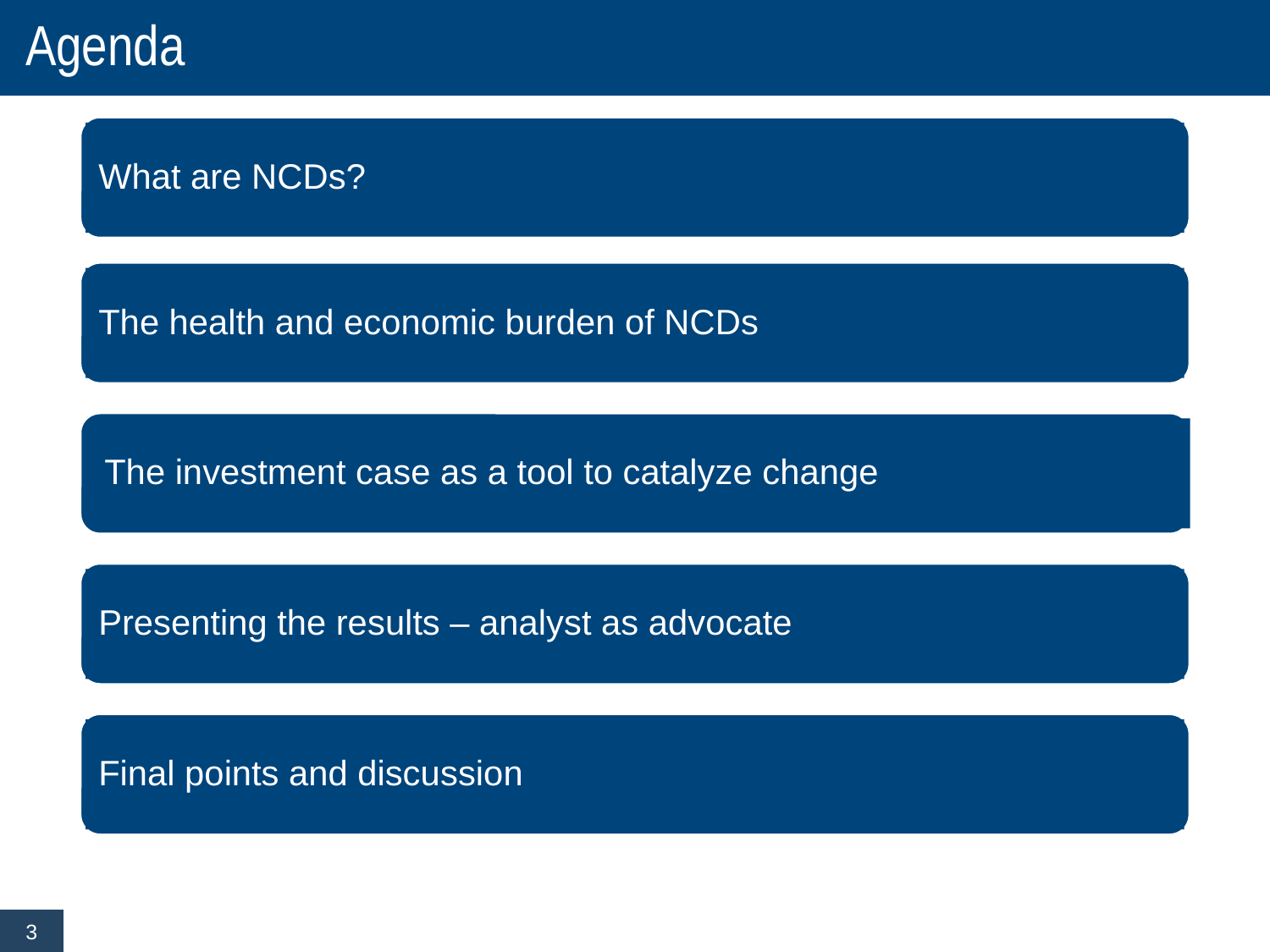

# Agenda

What are NCDs?

The health and economic burden of NCDs

The investment case as a tool to catalyze change

Presenting the results – analyst as advocate

Final points and discussion
3